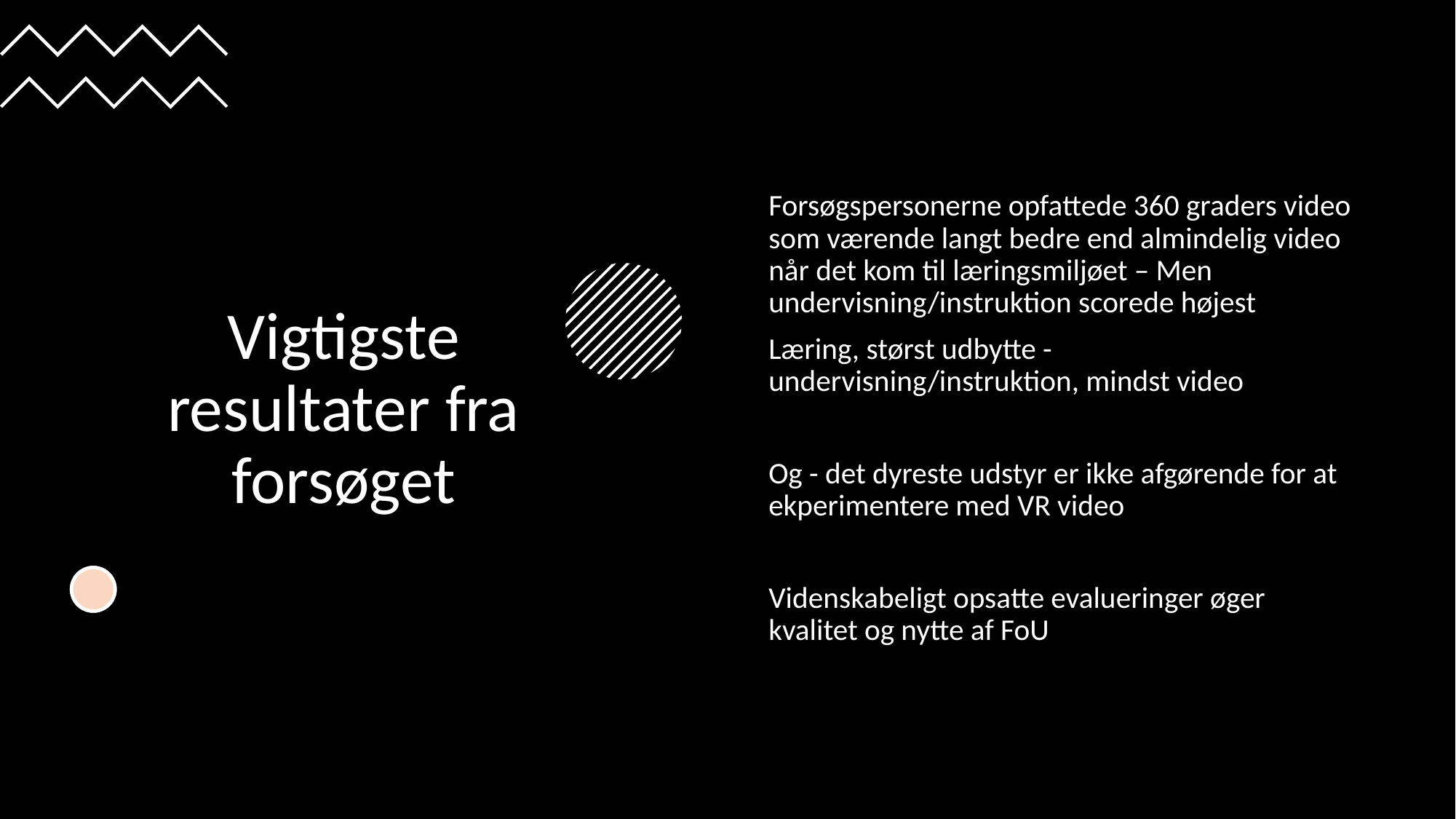

# Vigtigste resultater fra forsøget

Forsøgspersonerne opfattede 360 graders video som værende langt bedre end almindelig video når det kom til læringsmiljøet – Men undervisning/instruktion scorede højest
Læring, størst udbytte - undervisning/instruktion, mindst video

Og - det dyreste udstyr er ikke afgørende for at ekperimentere med VR video

Videnskabeligt opsatte evalueringer øger kvalitet og nytte af FoU